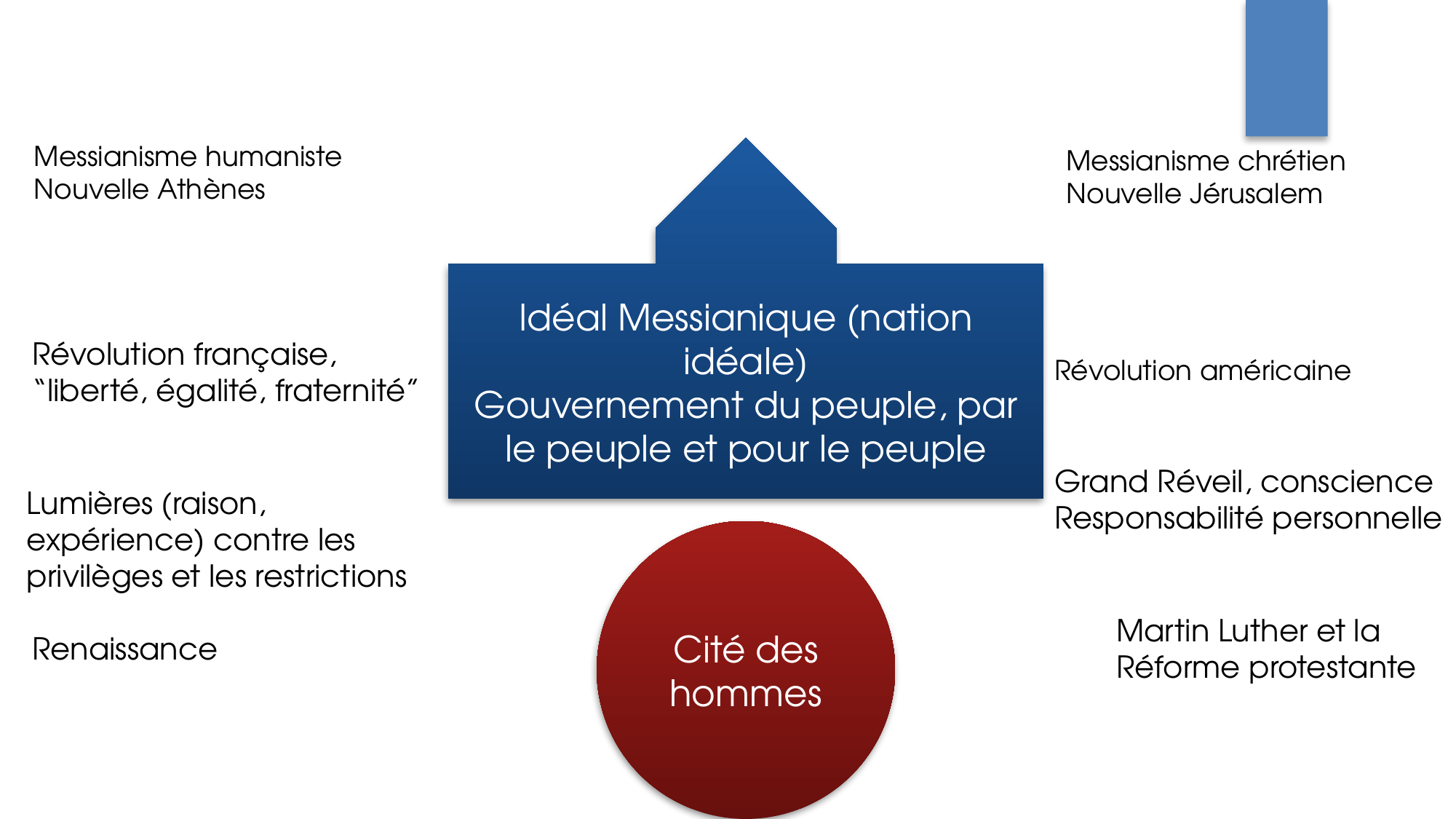

Messianisme humaniste
Nouvelle Athènes
Idéal Messianique (nation idéale)
Gouvernement du peuple, par le peuple et pour le peuple
Messianisme chrétien
Nouvelle Jérusalem
Révolution française, “liberté, égalité, fraternité”
Révolution américaine
Grand Réveil, conscience
Responsabilité personnelle
Lumières (raison, expérience) contre les privilèges et les restrictions
Cité des hommes
Martin Luther et la Réforme protestante
Renaissance